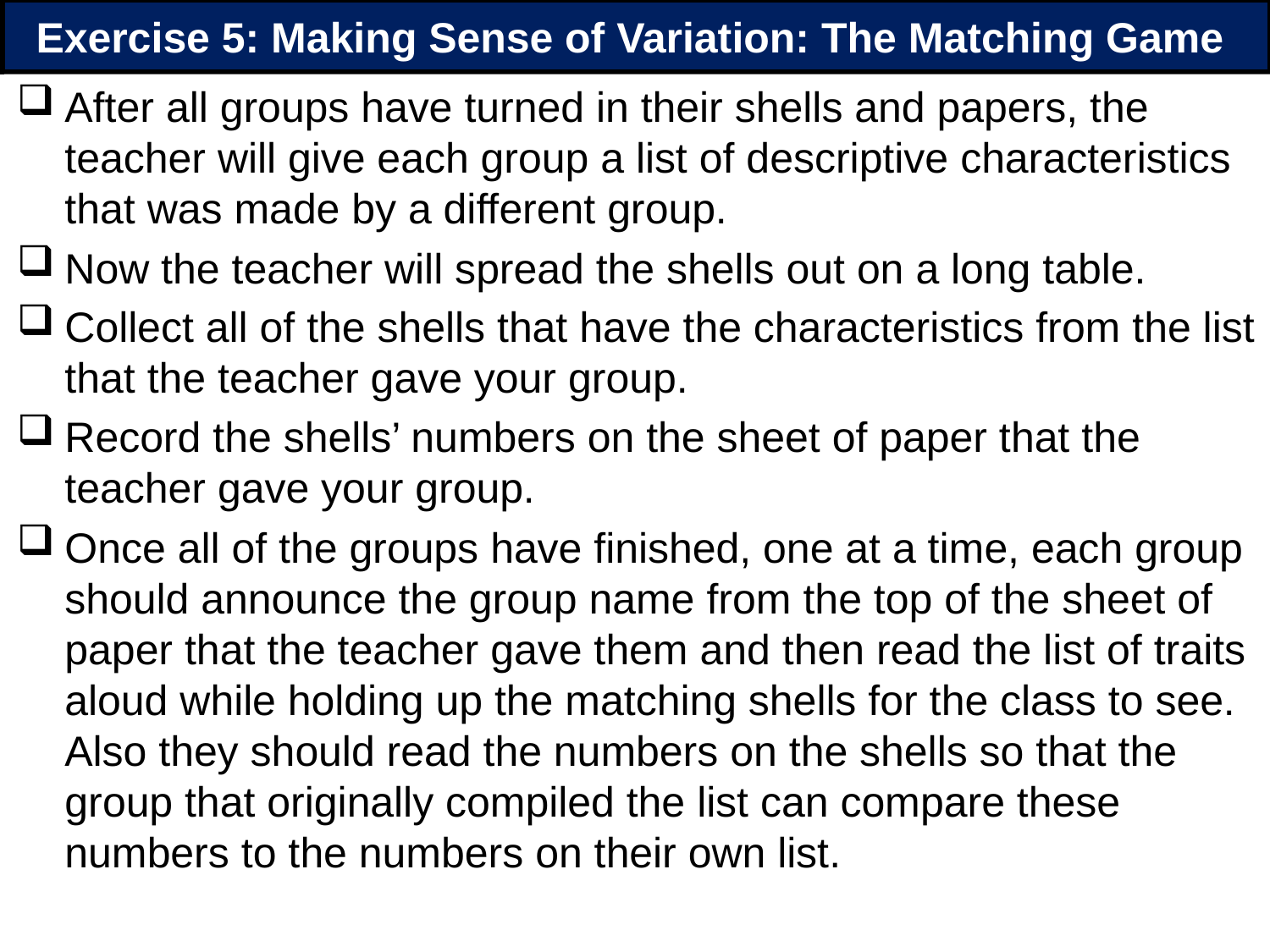

# Exercise 5: Making Sense of Variation: The Matching Game
After all groups have turned in their shells and papers, the teacher will give each group a list of descriptive characteristics that was made by a different group.
Now the teacher will spread the shells out on a long table.
Collect all of the shells that have the characteristics from the list that the teacher gave your group.
Record the shells’ numbers on the sheet of paper that the teacher gave your group.
Once all of the groups have finished, one at a time, each group should announce the group name from the top of the sheet of paper that the teacher gave them and then read the list of traits aloud while holding up the matching shells for the class to see. Also they should read the numbers on the shells so that the group that originally compiled the list can compare these numbers to the numbers on their own list.

129
129